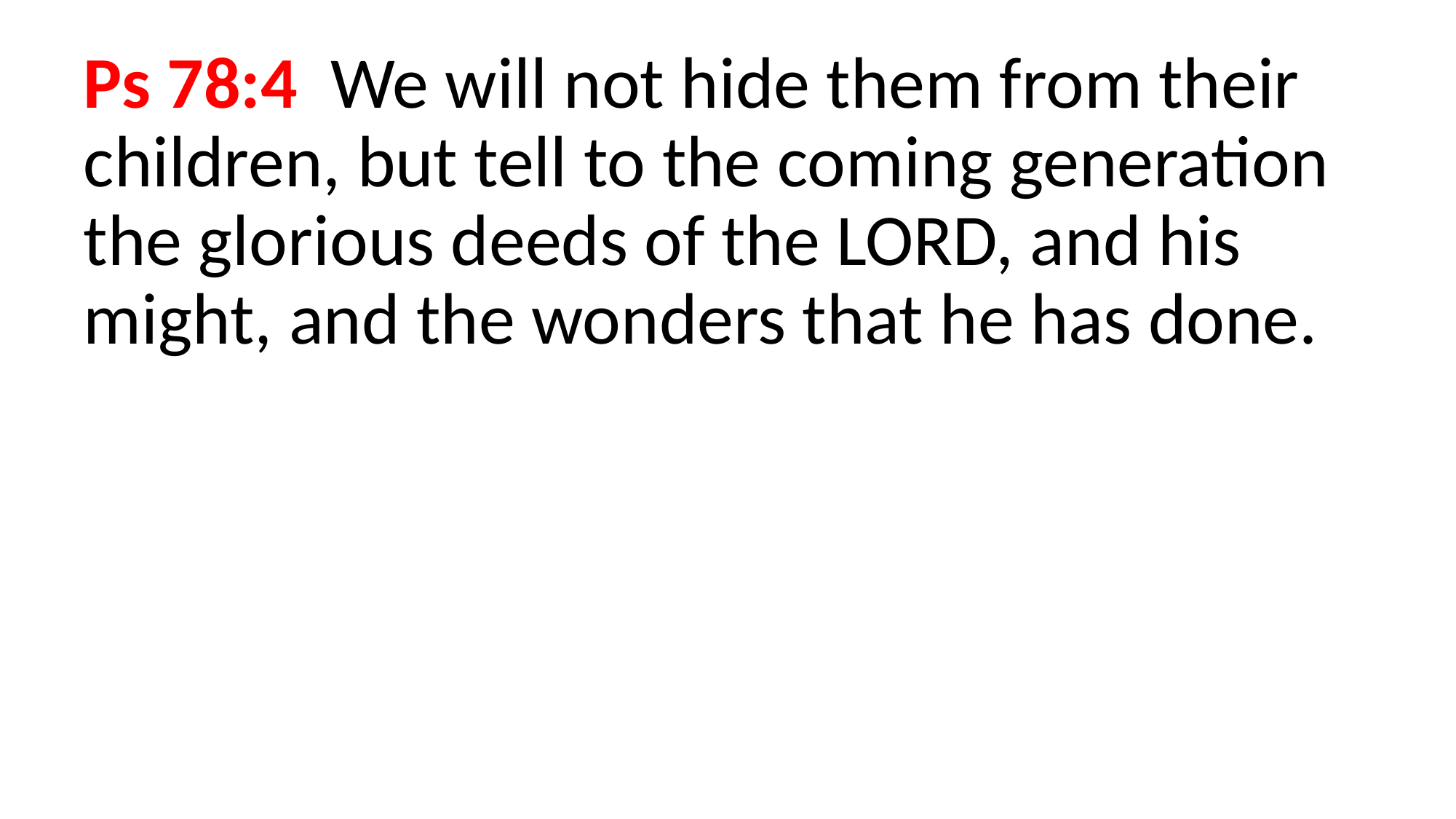

Ps 78:4  We will not hide them from their children, but tell to the coming generation the glorious deeds of the LORD, and his might, and the wonders that he has done.